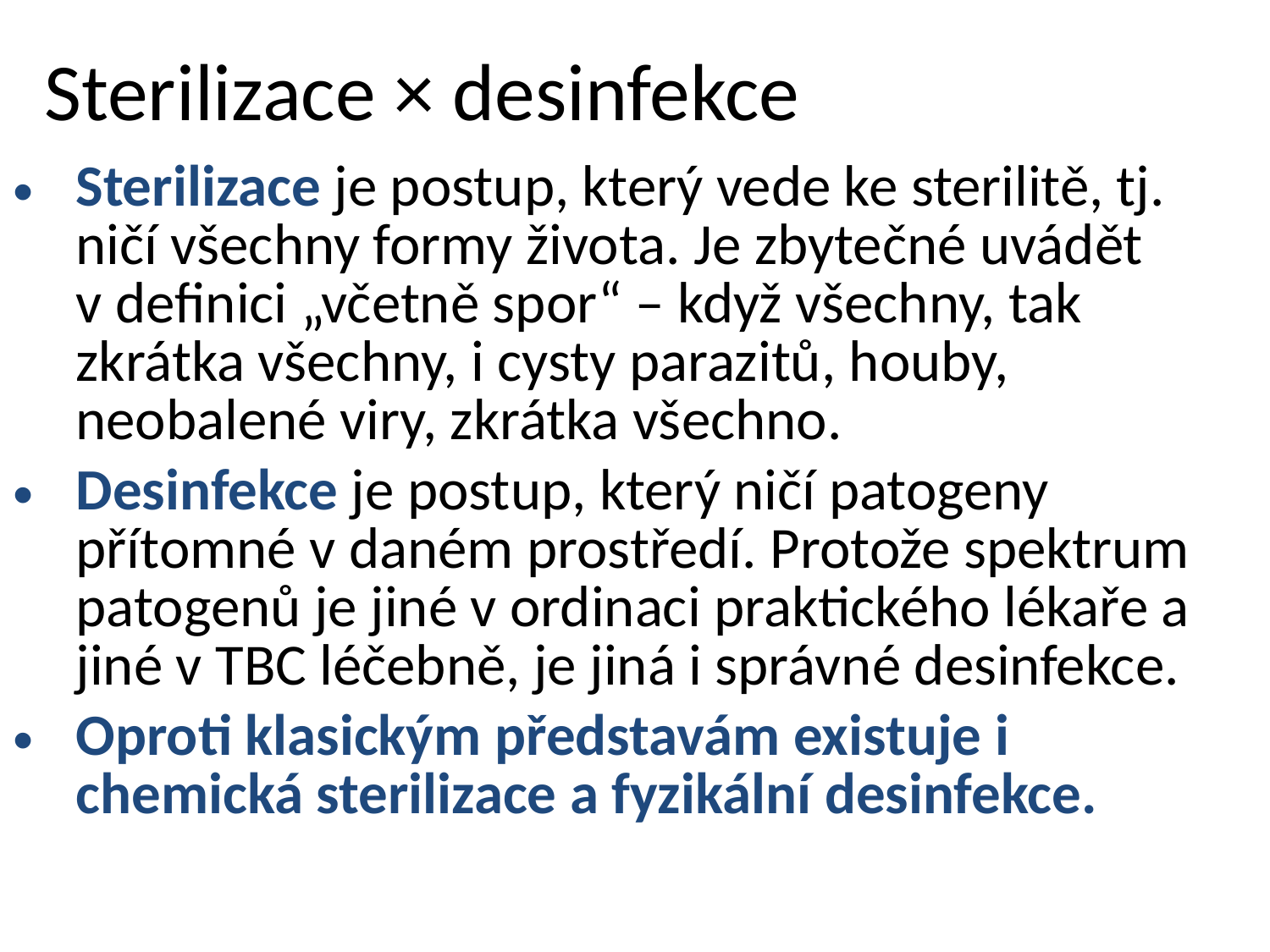

# Sterilizace × desinfekce
Sterilizace je postup, který vede ke sterilitě, tj. ničí všechny formy života. Je zbytečné uvádět v definici „včetně spor“ – když všechny, tak zkrátka všechny, i cysty parazitů, houby, neobalené viry, zkrátka všechno.
Desinfekce je postup, který ničí patogeny přítomné v daném prostředí. Protože spektrum patogenů je jiné v ordinaci praktického lékaře a jiné v TBC léčebně, je jiná i správné desinfekce.
Oproti klasickým představám existuje i chemická sterilizace a fyzikální desinfekce.